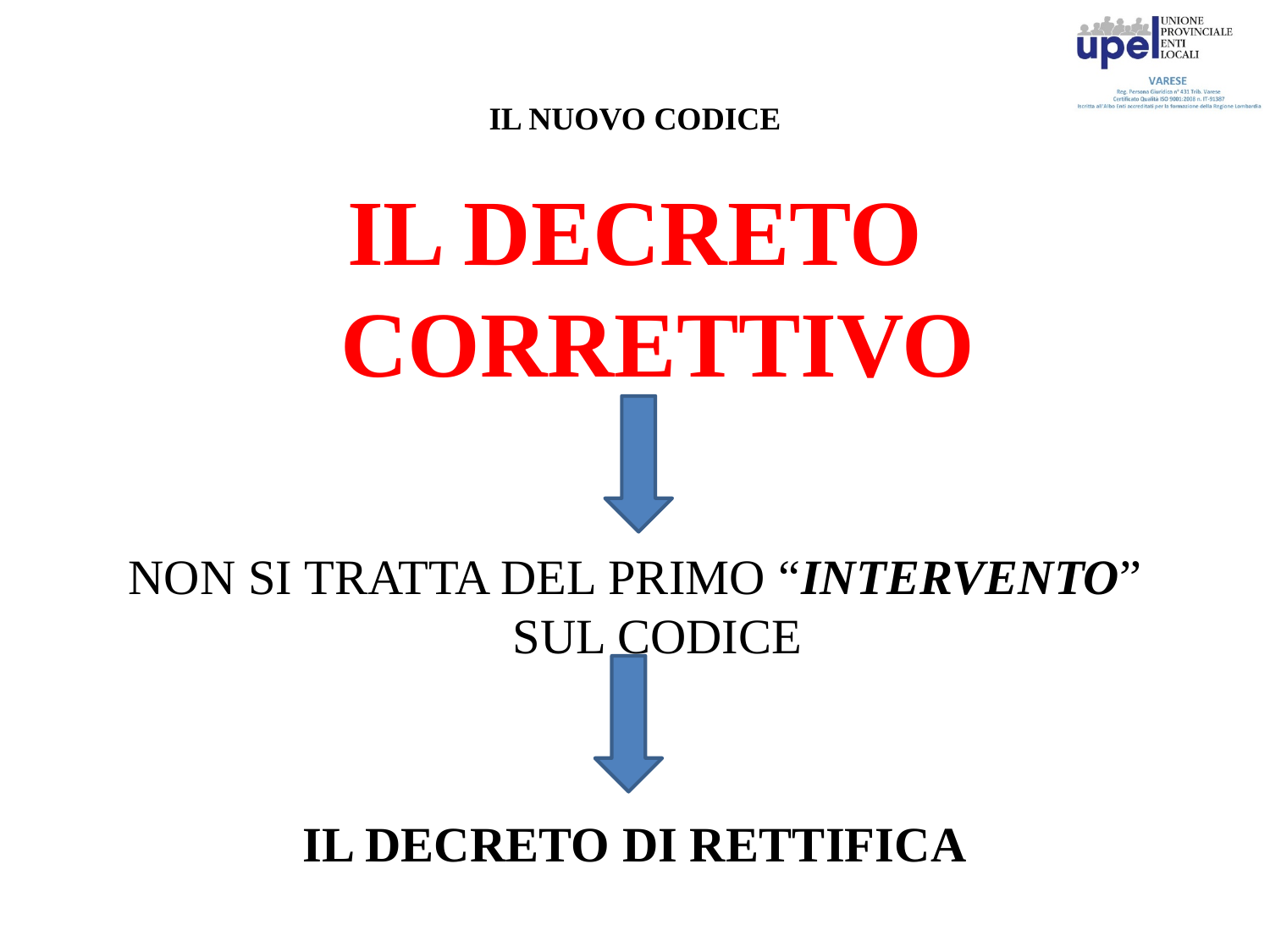

# IL NUOVO CODICE
IL DECRETO CORRETTIVO

NON SI TRATTA DEL PRIMO “INTERVENTO” SUL CODICE

IL DECRETO DI RETTIFICA